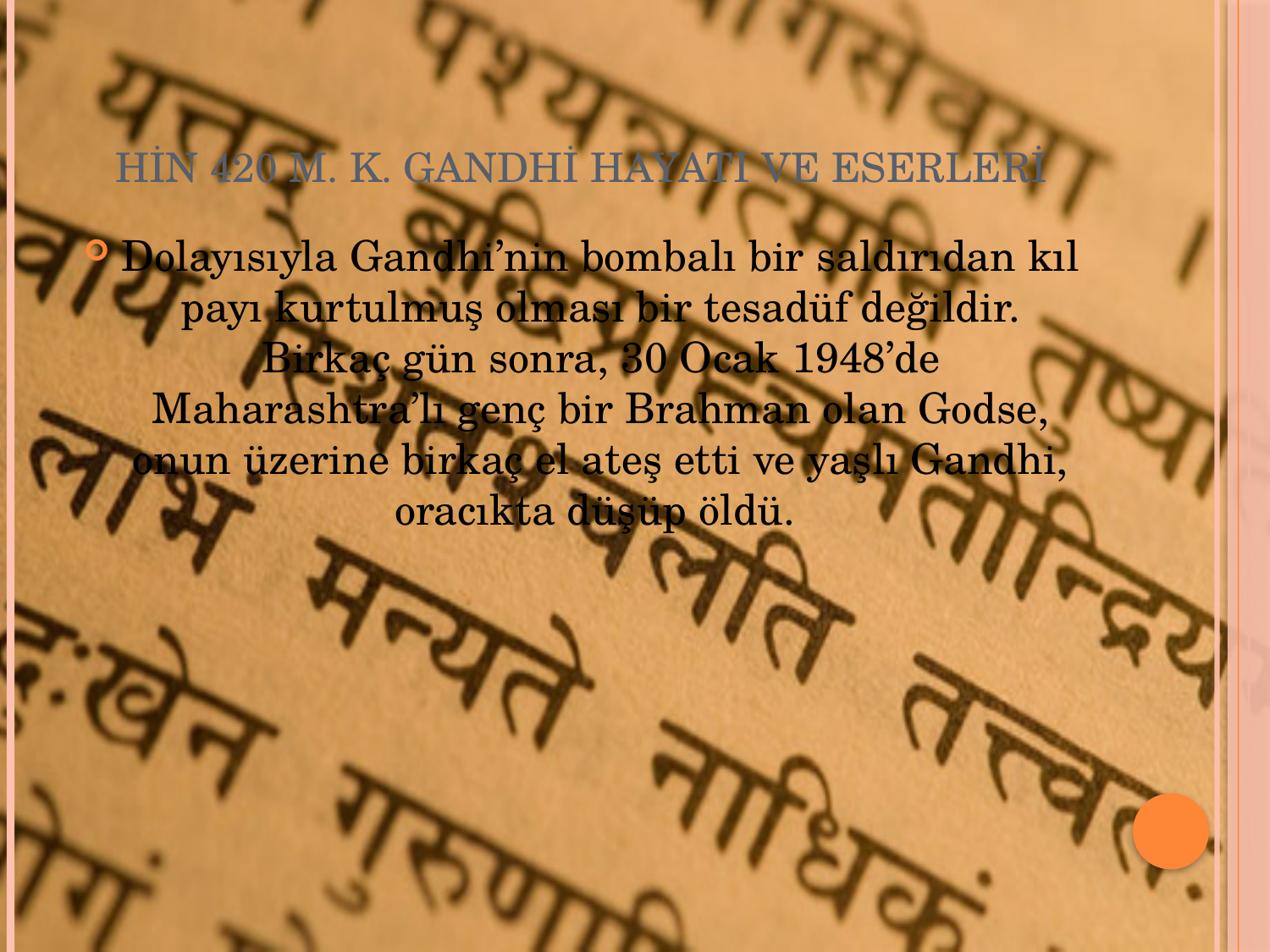

# HİN 420 M. K. GANDHİ HAYATI VE ESERLERİ
Dolayısıyla Gandhi’nin bombalı bir saldırıdan kıl payı kurtulmuş olması bir tesadüf değildir. Birkaç gün sonra, 30 Ocak 1948’de Maharashtra’lı genç bir Brahman olan Godse, onun üzerine birkaç el ateş etti ve yaşlı Gandhi, oracıkta düşüp öldü.